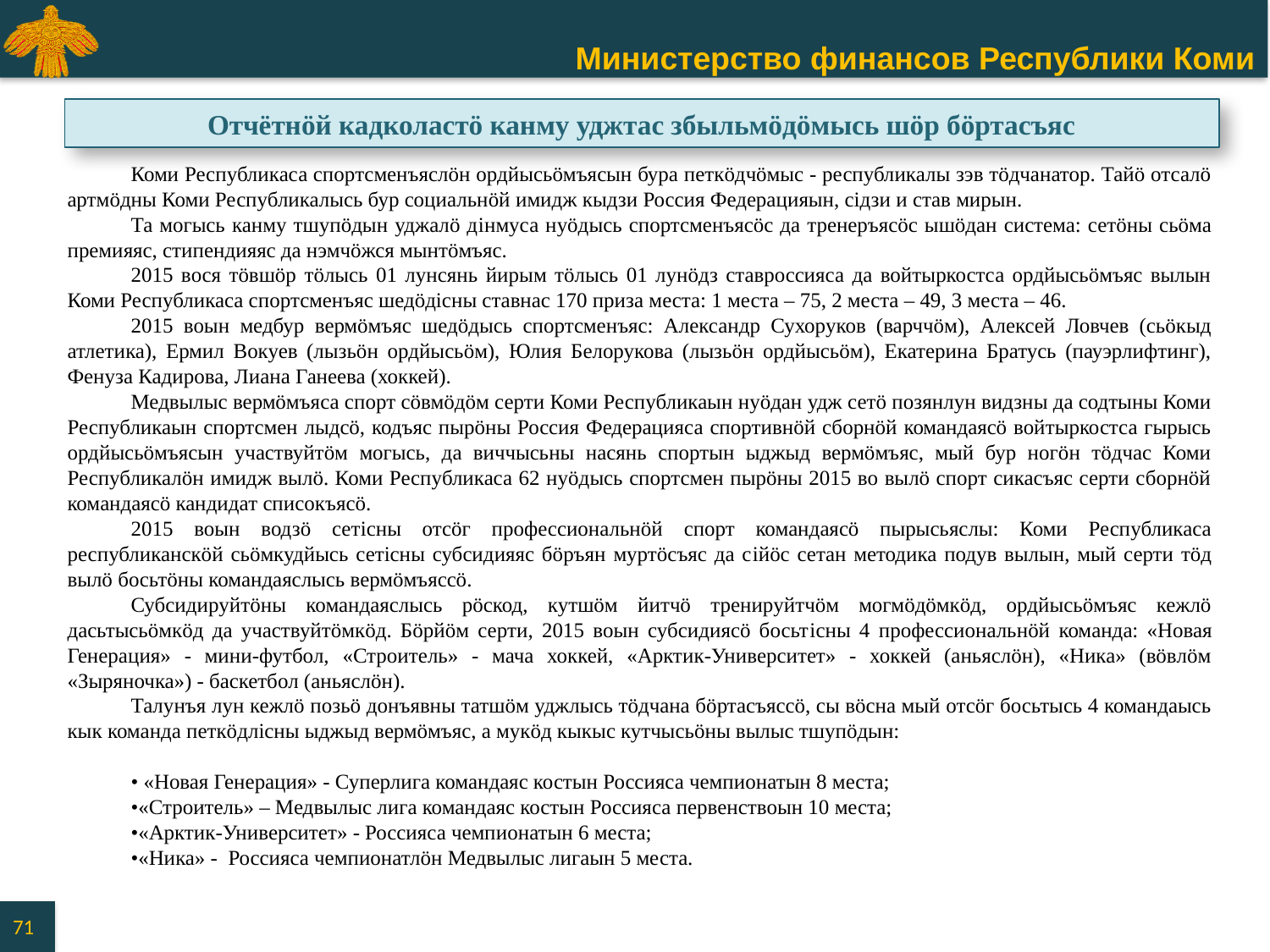

Отчётнӧй кадколастӧ канму уджтас збыльмӧдӧмысь шӧр бӧртасъяс
Коми Республикаса спортсменъяслӧн ордйысьӧмъясын бура петкӧдчӧмыс - республикалы зэв тӧдчанатор. Тайӧ отсалӧ артмӧдны Коми Республикалысь бур социальнӧй имидж кыдзи Россия Федерацияын, сідзи и став мирын.
Та могысь канму тшупӧдын уджалӧ дiнмуса нуӧдысь спортсменъясӧс да тренеръясӧс ышӧдан система: сетӧны сьӧма премияяс, стипендияяс да нэмчӧжся мынтӧмъяс.
2015 вося тӧвшӧр тӧлысь 01 лунсянь йирым тӧлысь 01 лунӧдз ставроссияса да войтыркостса ордйысьӧмъяс вылын Коми Республикаса спортсменъяс шедӧдісны ставнас 170 приза места: 1 места – 75, 2 места – 49, 3 места – 46.
2015 воын медбур вермӧмъяс шедӧдысь спортсменъяс: Александр Сухоруков (варччӧм), Алексей Ловчев (сьӧкыд атлетика), Ермил Вокуев (лызьӧн ордйысьӧм), Юлия Белорукова (лызьӧн ордйысьӧм), Екатерина Братусь (пауэрлифтинг), Фенуза Кадирова, Лиана Ганеева (хоккей).
Медвылыс вермӧмъяса спорт сӧвмӧдӧм серти Коми Республикаын нуӧдан удж сетӧ позянлун видзны да содтыны Коми Республикаын спортсмен лыдсӧ, кодъяс пырӧны Россия Федерацияса спортивнӧй сборнӧй командаясӧ войтыркостса гырысь ордйысьӧмъясын участвуйтӧм могысь, да виччысьны насянь спортын ыджыд вермӧмъяс, мый бур ногӧн тӧдчас Коми Республикалӧн имидж вылӧ. Коми Республикаса 62 нуӧдысь спортсмен пырӧны 2015 во вылӧ спорт сикасъяс серти сборнӧй командаясӧ кандидат списокъясӧ.
2015 воын водзӧ сетiсны отсӧг профессиональнӧй спорт командаясӧ пырысьяслы: Коми Республикаса республиканскӧй сьӧмкудйысь сетісны субсидияяс бӧръян муртӧсъяс да сiйӧс сетан методика подув вылын, мый серти тӧд вылӧ босьтӧны командаяслысь вермӧмъяссӧ.
Субсидируйтӧны командаяслысь рӧскод, кутшӧм йитчӧ тренируйтчӧм могмӧдӧмкӧд, ордйысьӧмъяс кежлӧ дасьтысьӧмкӧд да участвуйтӧмкӧд. Бӧрйӧм серти, 2015 воын субсидиясӧ босьтiсны 4 профессиональнӧй команда: «Новая Генерация» - мини-футбол, «Строитель» - мача хоккей, «Арктик-Университет» - хоккей (аньяслӧн), «Ника» (вӧвлӧм «Зыряночка») - баскетбол (аньяслӧн).
Талунъя лун кежлӧ позьӧ донъявны татшӧм уджлысь тӧдчана бӧртасъяссӧ, сы вӧсна мый отсӧг босьтысь 4 командаысь кык команда петкӧдлісны ыджыд вермӧмъяс, а мукӧд кыкыс кутчысьӧны вылыс тшупӧдын:

• «Новая Генерация» - Суперлига командаяс костын Россияса чемпионатын 8 места;
•«Строитель» – Медвылыс лига командаяс костын Россияса первенствоын 10 места;
•«Арктик-Университет» - Россияса чемпионатын 6 места;
•«Ника» -  Россияса чемпионатлӧн Медвылыс лигаын 5 места.
71